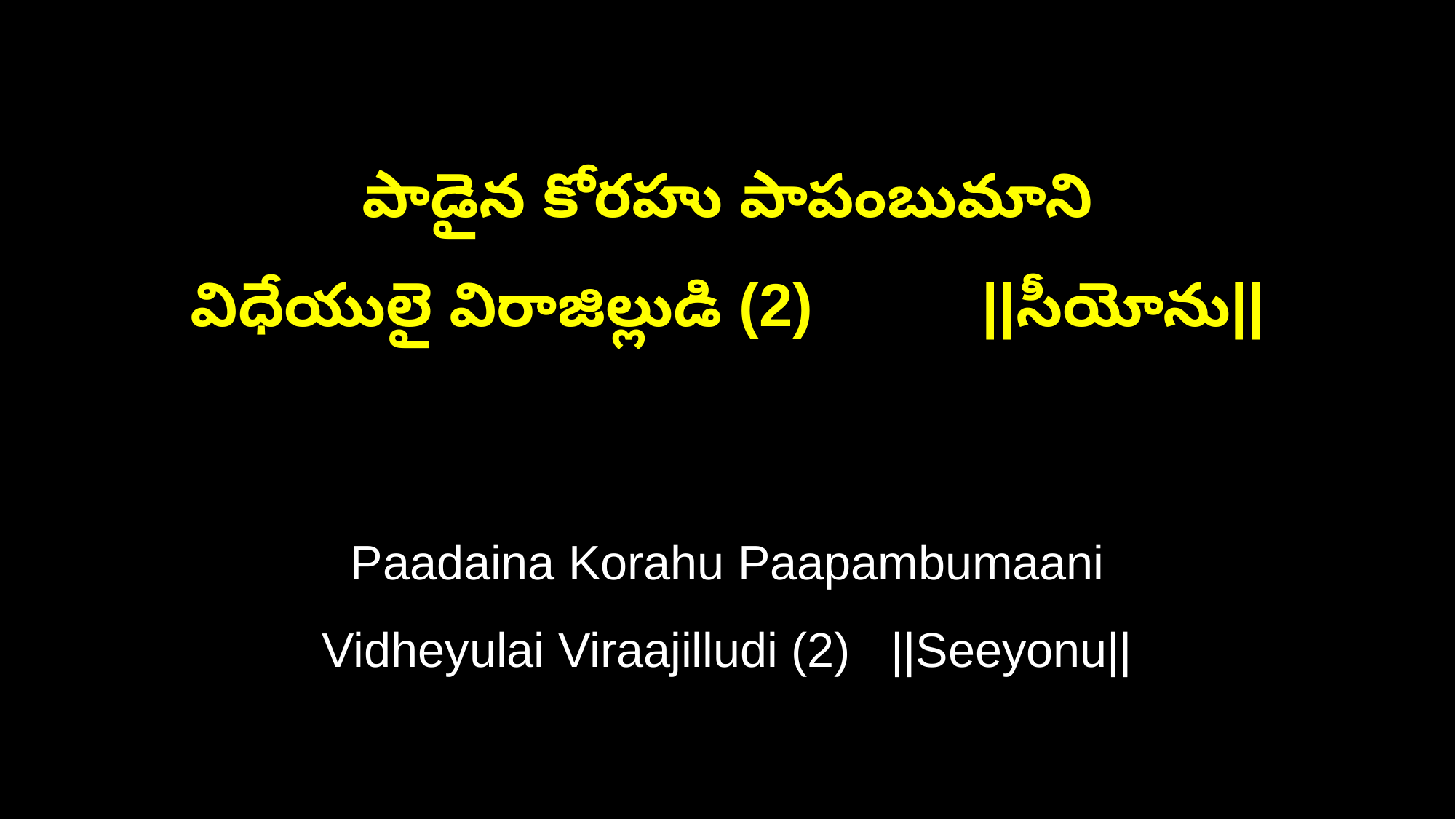

పాడైన కోరహు పాపంబుమాని
విధేయులై విరాజిల్లుడి (2)          ||సీయోను||
Paadaina Korahu Paapambumaani
Vidheyulai Viraajilludi (2)   ||Seeyonu||